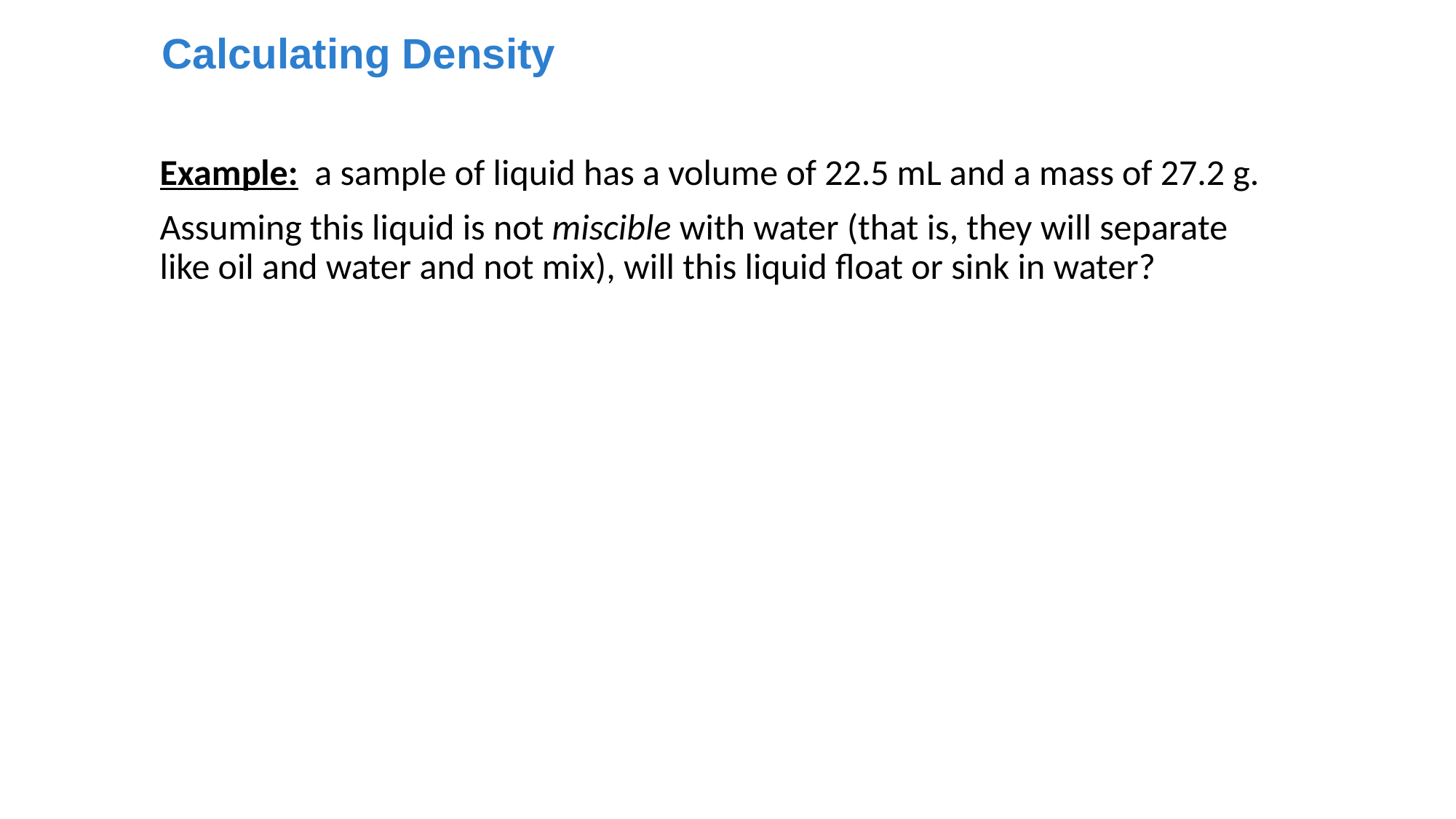

Calculating Density
Example:  a sample of liquid has a volume of 22.5 mL and a mass of 27.2 g.
Assuming this liquid is not miscible with water (that is, they will separate like oil and water and not mix), will this liquid float or sink in water?